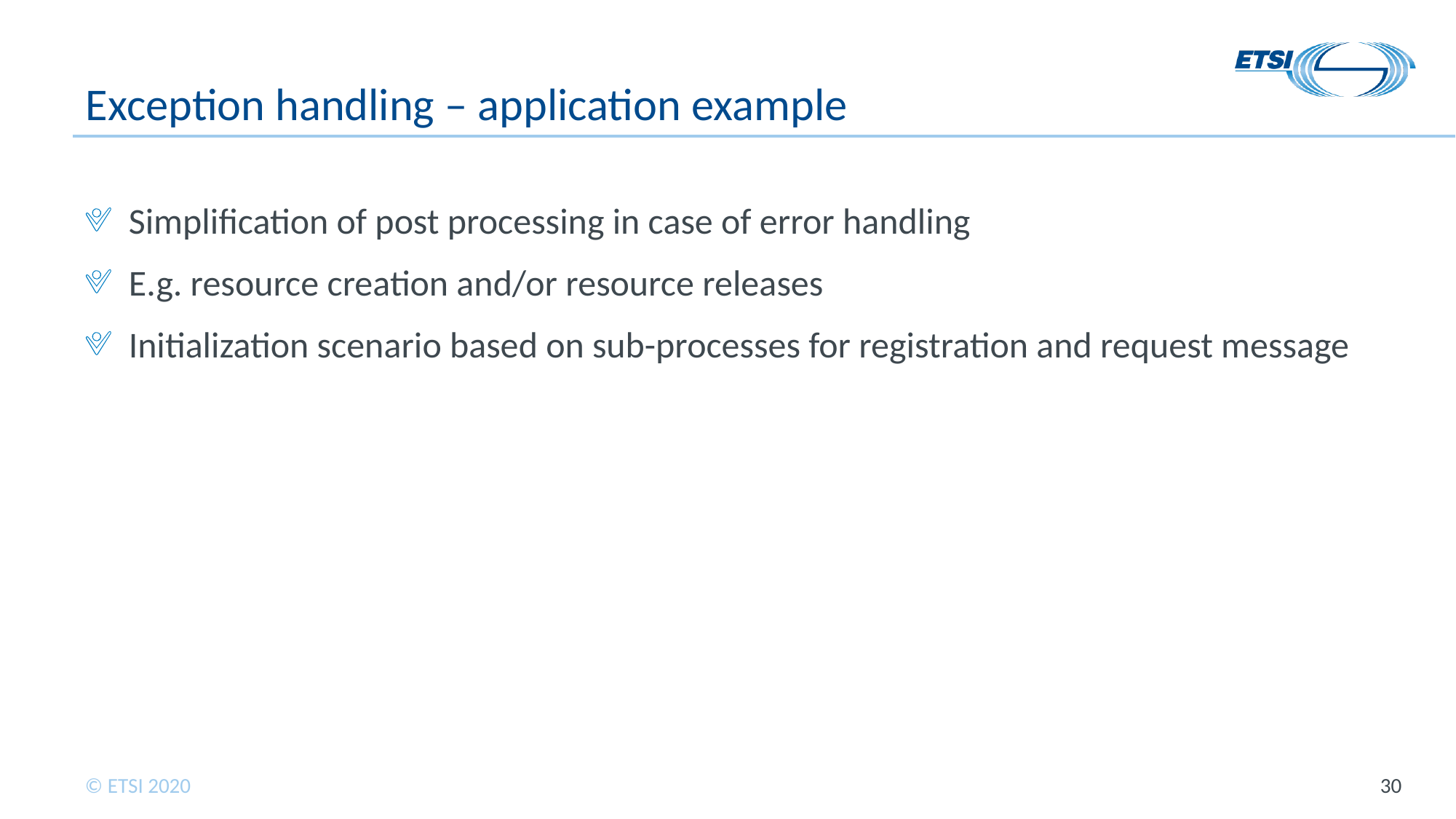

# Exception handling – application example
Simplification of post processing in case of error handling
E.g. resource creation and/or resource releases
Initialization scenario based on sub-processes for registration and request message